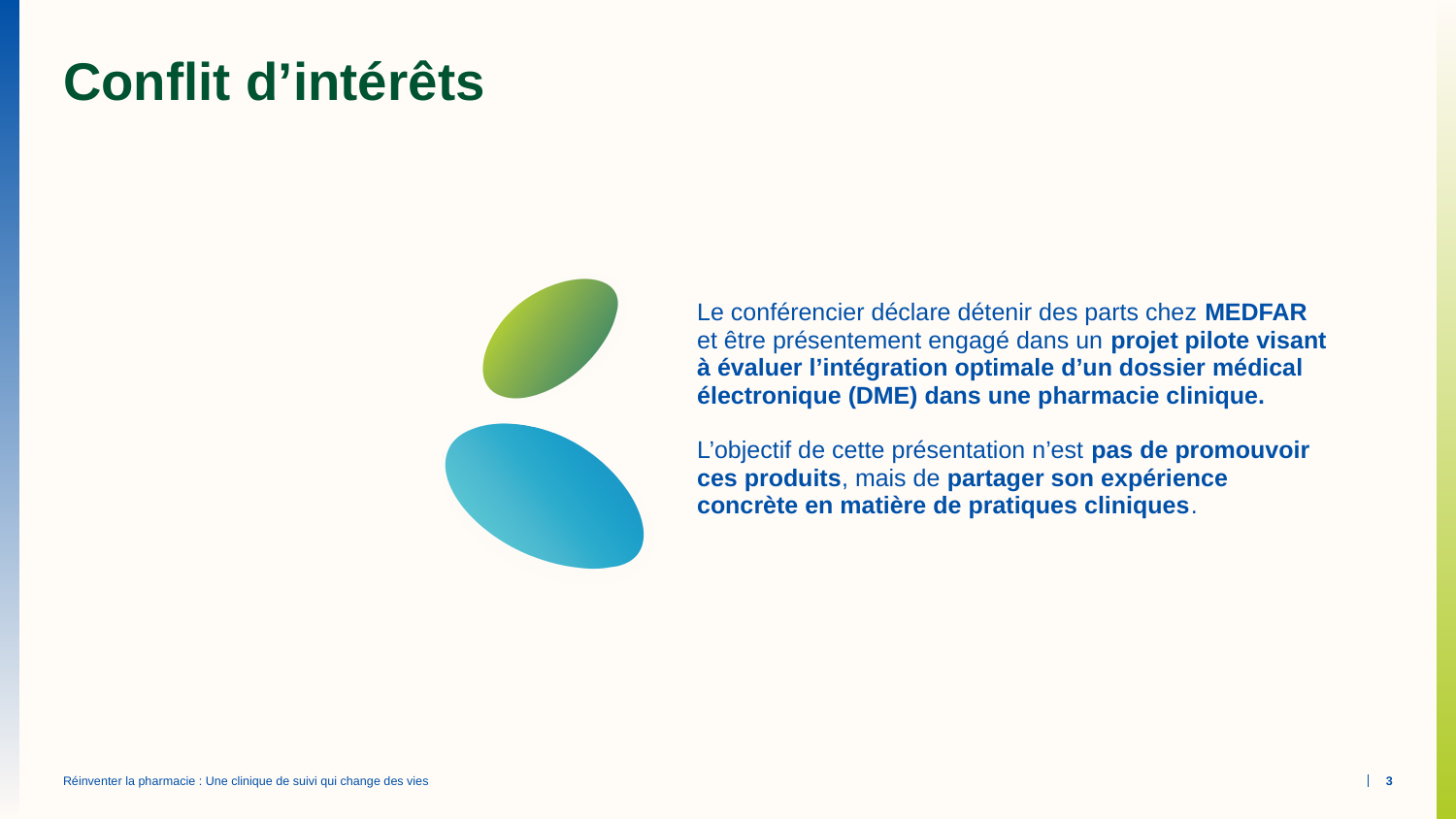

# Conflit d’intérêts
Le conférencier déclare détenir des parts chez MEDFAR et être présentement engagé dans un projet pilote visant à évaluer l’intégration optimale d’un dossier médical électronique (DME) dans une pharmacie clinique.

L’objectif de cette présentation n’est pas de promouvoir ces produits, mais de partager son expérience concrète en matière de pratiques cliniques.
Réinventer la pharmacie : Une clinique de suivi qui change des vies
3